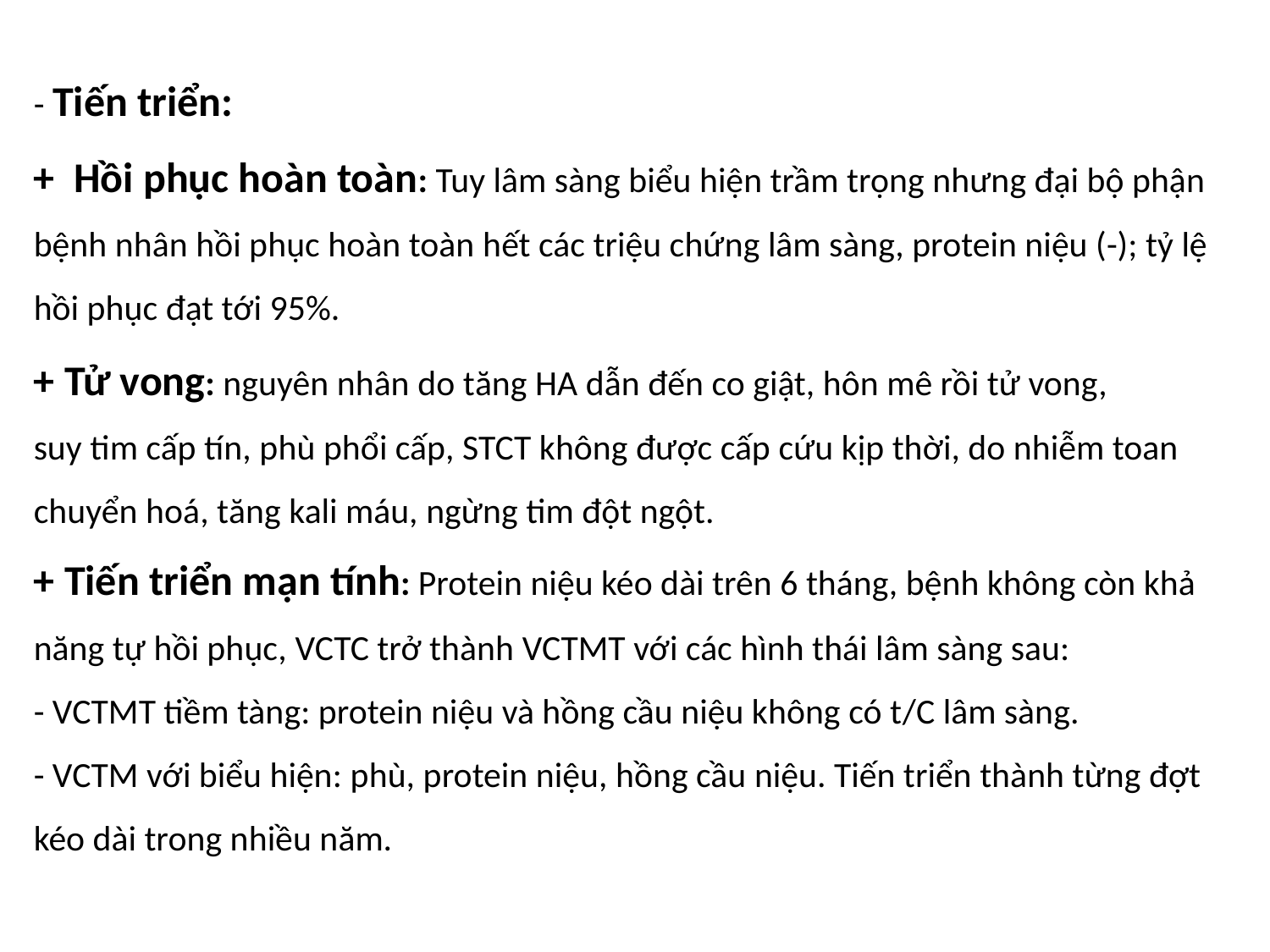

- Tiến triển:
+  Hồi phục hoàn toàn: Tuy lâm sàng biểu hiện trầm trọng nhưng đại bộ phận bệnh nhân hồi phục hoàn toàn hết các triệu chứng lâm sàng, protein niệu (-); tỷ lệ hồi phục đạt tới 95%.
+ Tử vong: nguyên nhân do tăng HA dẫn đến co giật, hôn mê rồi tử vong,
suy tim cấp tín, phù phổi cấp, STCT không được cấp cứu kịp thời, do nhiễm toan chuyển hoá, tăng kali máu, ngừng tim đột ngột.

+ Tiến triển mạn tính: Protein niệu kéo dài trên 6 tháng, bệnh không còn khả năng tự hồi phục, VCTC trở thành VCTMT với các hình thái lâm sàng sau:
- VCTMT tiềm tàng: protein niệu và hồng cầu niệu không có t/C lâm sàng.
- VCTM với biểu hiện: phù, protein niệu, hồng cầu niệu. Tiến triển thành từng đợt kéo dài trong nhiều năm.